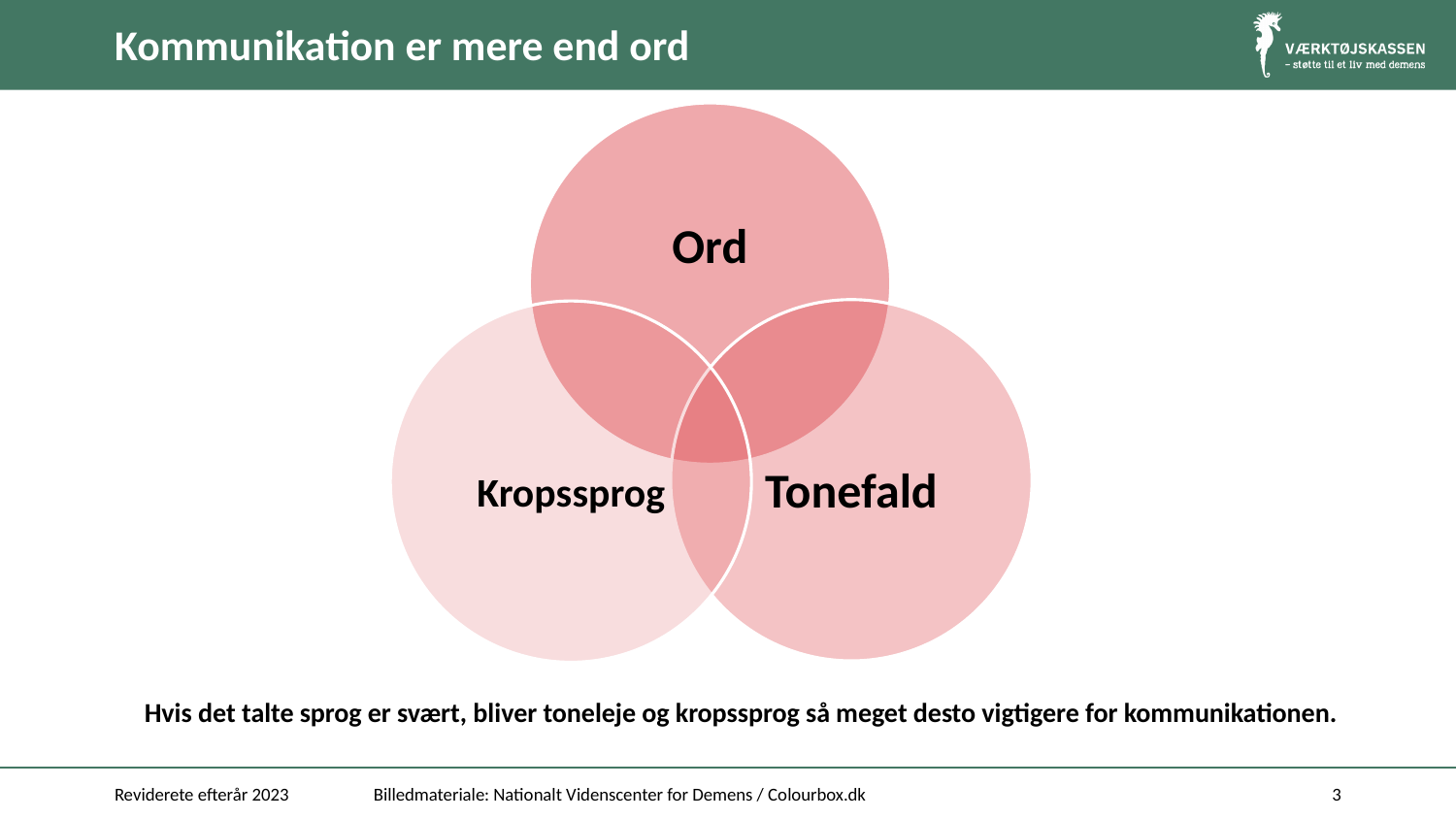

# Kommunikation er mere end ord
Ord
Tonefald
Kropssprog
Hvis det talte sprog er svært, bliver toneleje og kropssprog så meget desto vigtigere for kommunikationen.
Reviderete efterår 2023
Billedmateriale: Nationalt Videnscenter for Demens / Colourbox.dk
3